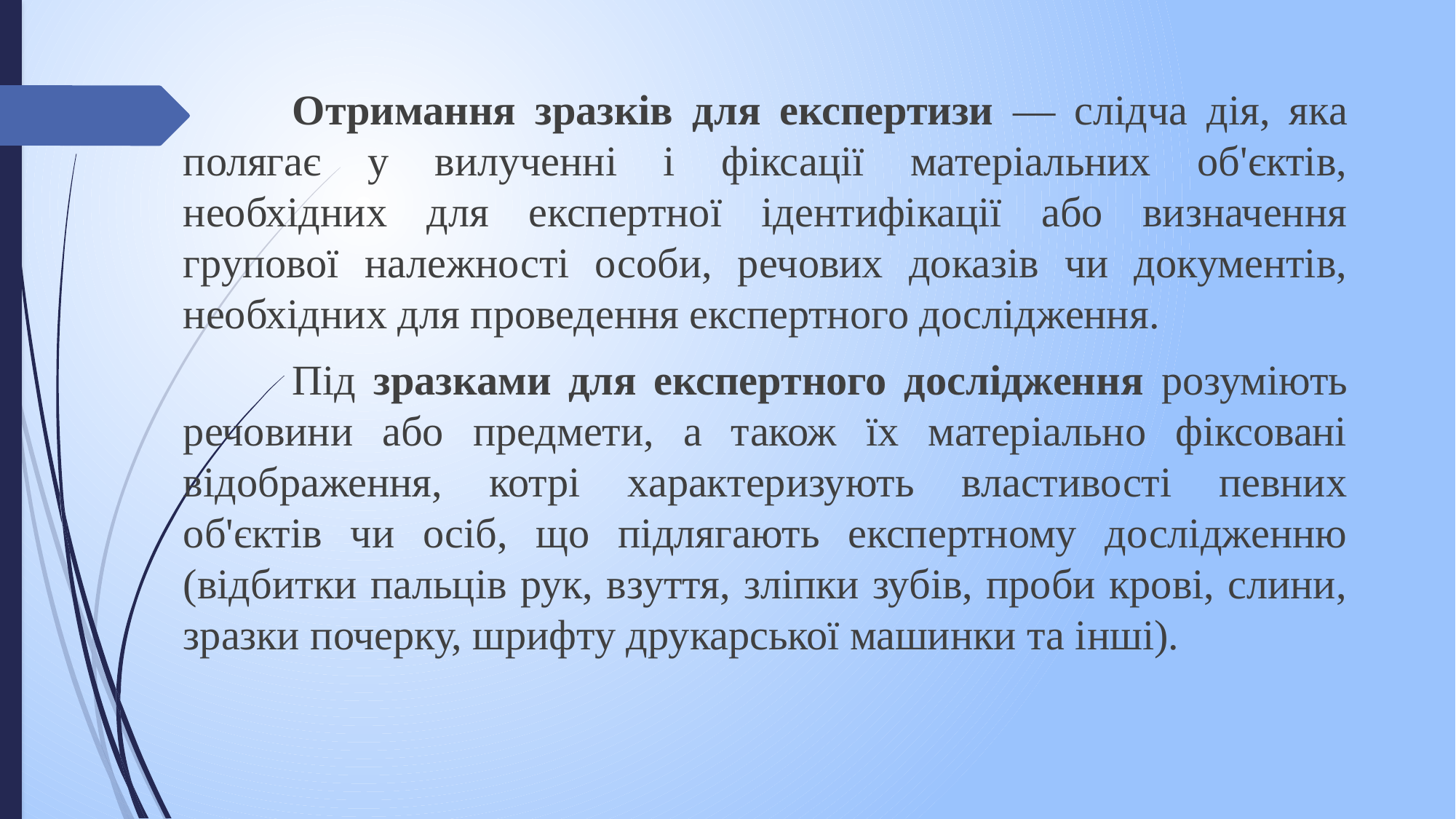

Отримання зразків для експертизи — слідча дія, яка полягає у вилученні і фіксації матеріальних об'єктів, необхідних для експертної ідентифікації або визначення групової належності особи, речових доказів чи документів, необхідних для проведення експертного дослідження.
	Під зразками для експертного дослідження розуміють речовини або предмети, а також їх матеріально фіксовані відображення, котрі характеризують властивості певних об'єктів чи осіб, що підлягають експертному дослідженню (відбитки пальців рук, взуття, зліпки зубів, проби крові, слини, зразки почерку, шрифту друкарської машинки та інші).